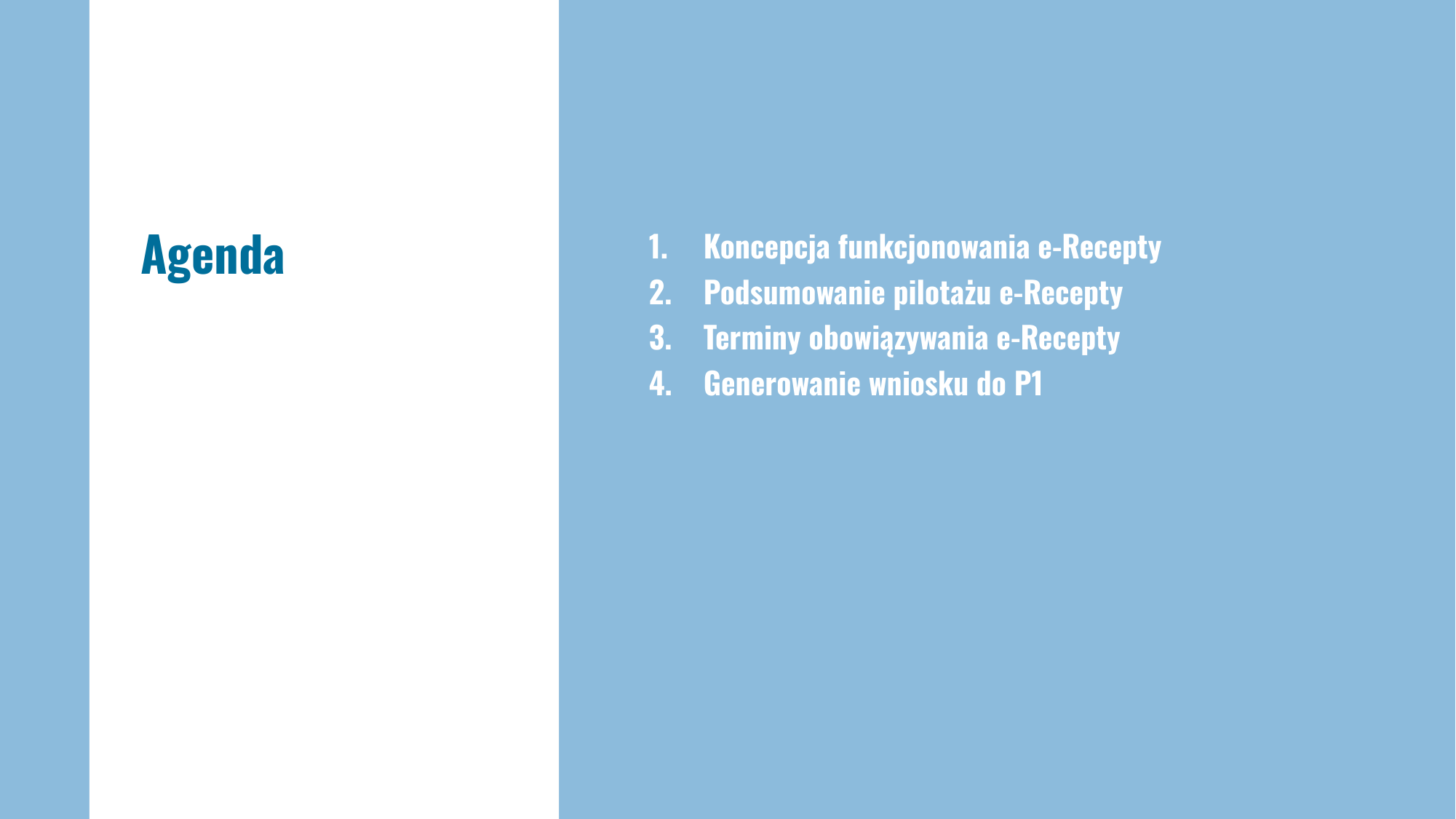

Agenda
Koncepcja funkcjonowania e-Recepty
Podsumowanie pilotażu e-Recepty
Terminy obowiązywania e-Recepty
Generowanie wniosku do P1